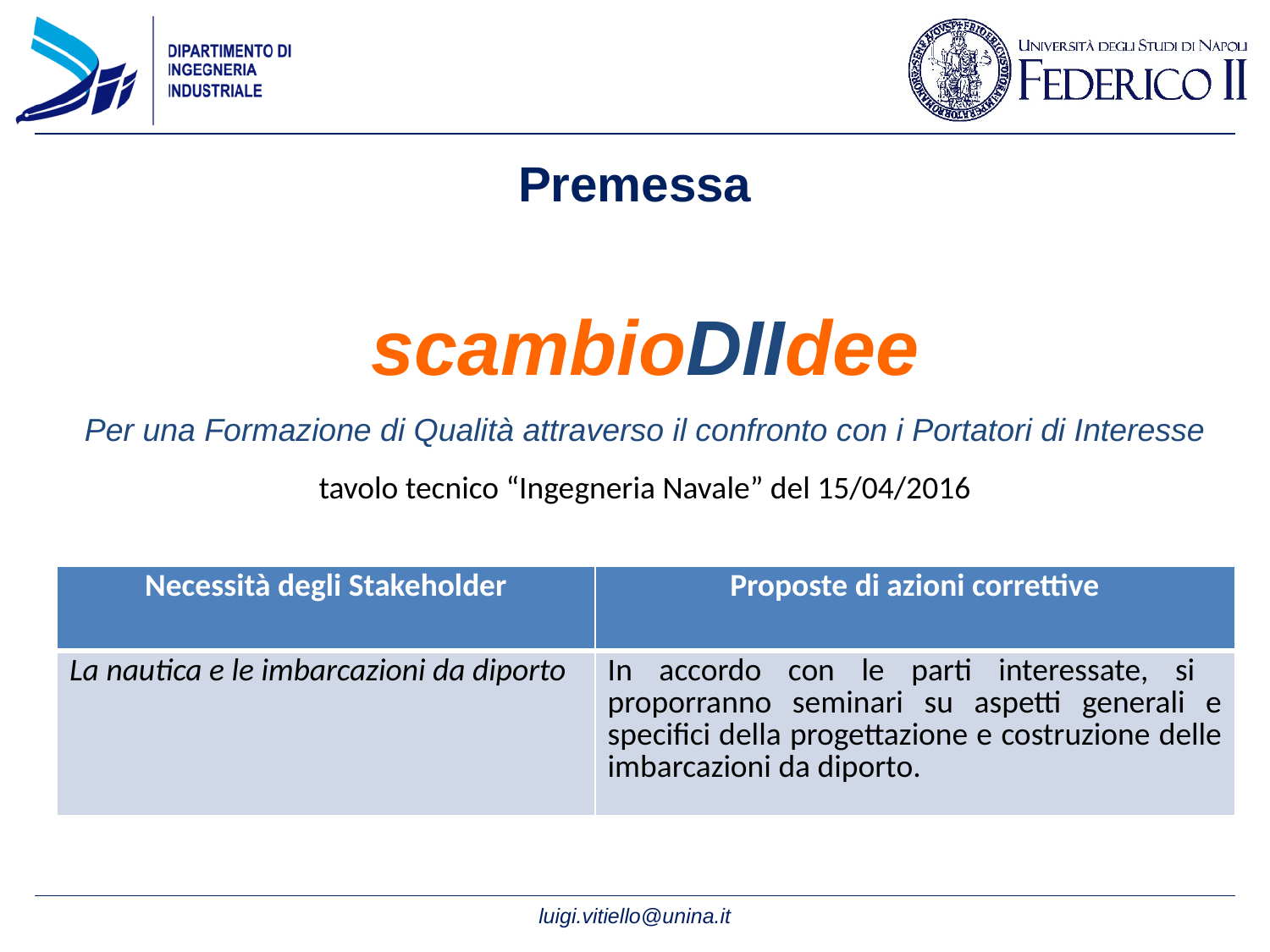

# Premessa
scambioDIIdee
Per una Formazione di Qualità attraverso il confronto con i Portatori di Interesse
tavolo tecnico “Ingegneria Navale” del 15/04/2016
| Necessità degli Stakeholder | Proposte di azioni correttive |
| --- | --- |
| La nautica e le imbarcazioni da diporto | In accordo con le parti interessate, si proporranno seminari su aspetti generali e specifici della progettazione e costruzione delle imbarcazioni da diporto. |